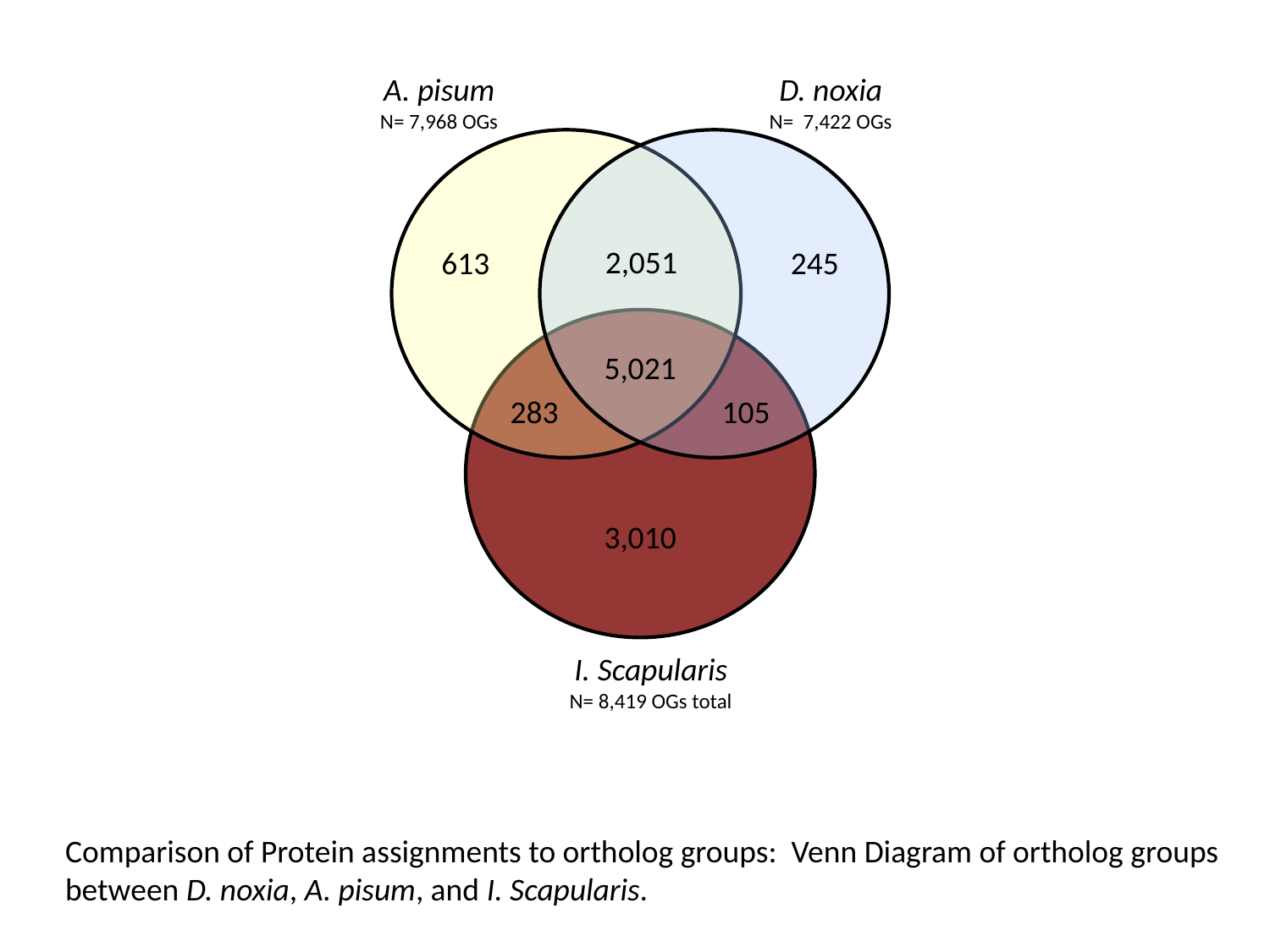

A. pisum
N= 7,968 OGs
D. noxia
N=  7,422 OGs

2,051
613
245

5,021
283
105
3,010
I. Scapularis
N= 8,419 OGs total
Comparison of Protein assignments to ortholog groups:  Venn Diagram of ortholog groups between D. noxia, A. pisum, and I. Scapularis.